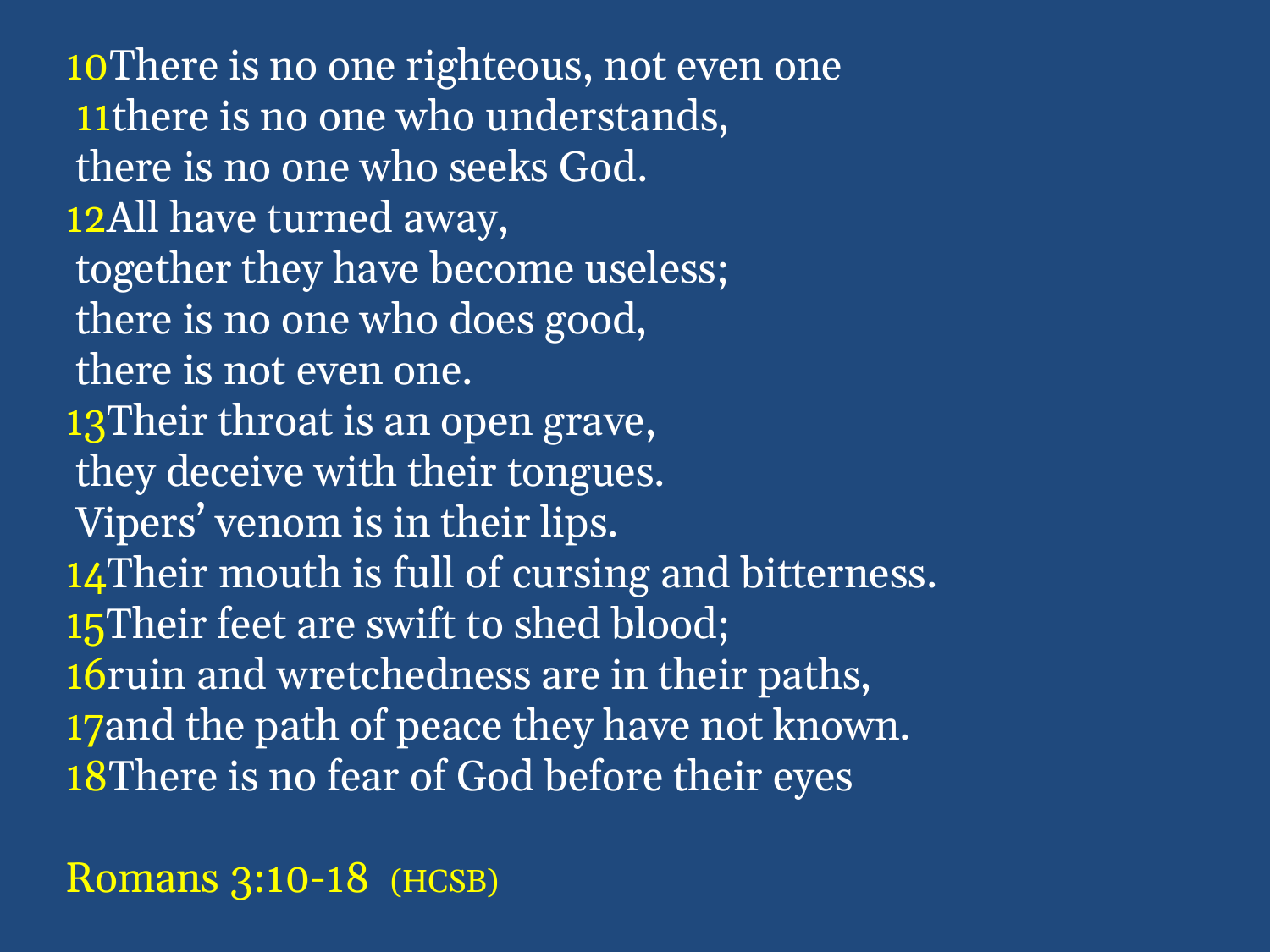

10There is no one righteous, not even one
 11there is no one who understands,
 there is no one who seeks God.
12All have turned away,
 together they have become useless;
 there is no one who does good,
 there is not even one.
13Their throat is an open grave,
 they deceive with their tongues.
 Vipers’ venom is in their lips.
14Their mouth is full of cursing and bitterness.
15Their feet are swift to shed blood;
16ruin and wretchedness are in their paths,
17and the path of peace they have not known.
18There is no fear of God before their eyes

Romans 3:10-18  (HCSB)